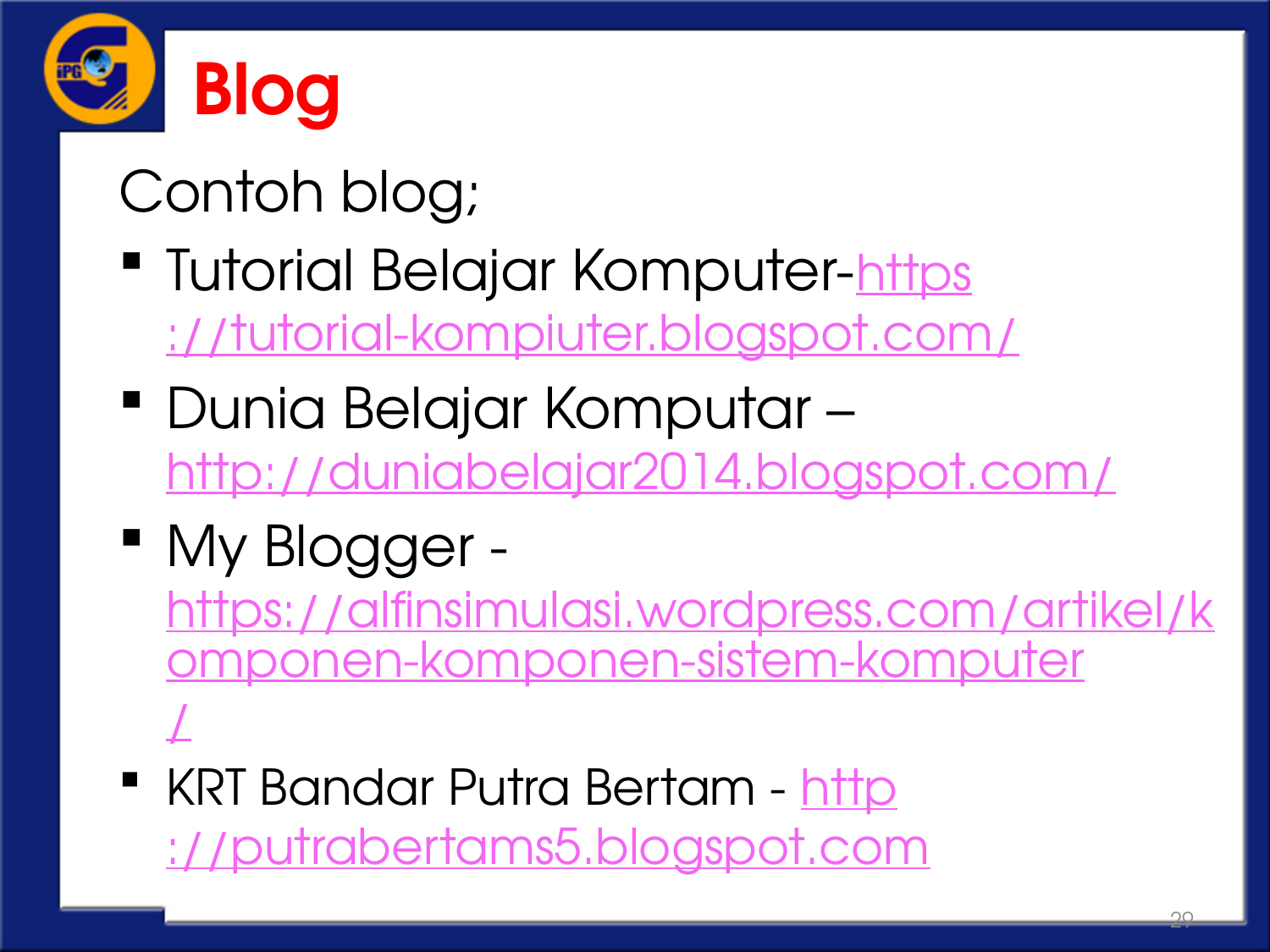

# Blog
Contoh blog;
Tutorial Belajar Komputer-https://tutorial-kompiuter.blogspot.com/
Dunia Belajar Komputar – http://duniabelajar2014.blogspot.com/
My Blogger - https://alfinsimulasi.wordpress.com/artikel/komponen-komponen-sistem-komputer/
KRT Bandar Putra Bertam - http://putrabertams5.blogspot.com

29